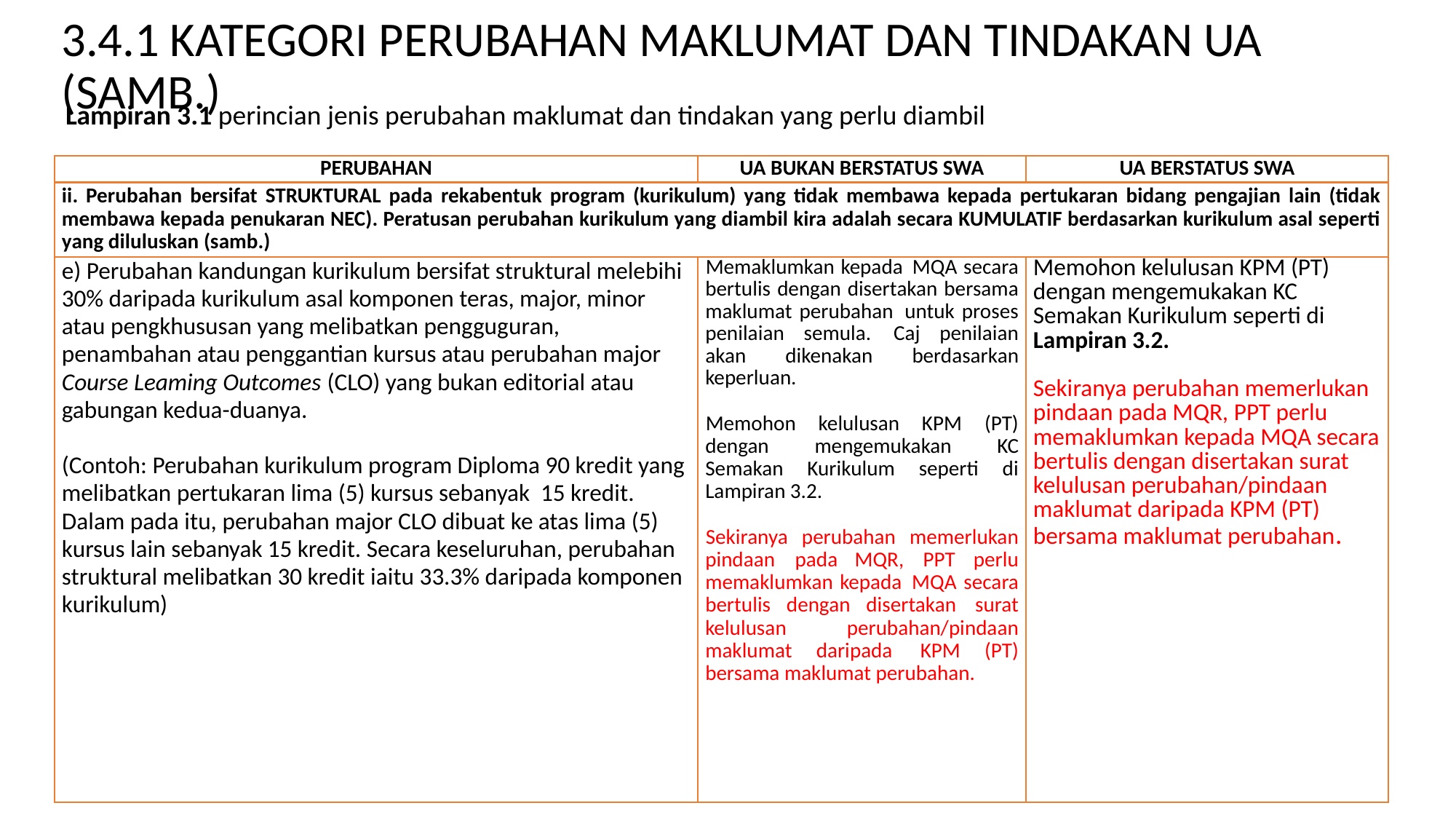

# 3.4.1 Kategori Perubahan Maklumat dan Tindakan UA (samb.)
Lampiran 3.1 perincian jenis perubahan maklumat dan tindakan yang perlu diambil
| PERUBAHAN | UA BUKAN BERSTATUS SWA | UA BERSTATUS SWA |
| --- | --- | --- |
| ii. Perubahan bersifat STRUKTURAL pada rekabentuk program (kurikulum) yang tidak membawa kepada pertukaran bidang pengajian lain (tidak membawa kepada penukaran NEC). Peratusan perubahan kurikulum yang diambil kira adalah secara KUMULATIF berdasarkan kurikulum asal seperti yang diluluskan (samb.) |  |  |
| e) Perubahan kandungan kurikulum bersifat struktural melebihi 30% daripada kurikulum asal komponen teras, major, minor atau pengkhususan yang melibatkan pengguguran, penambahan atau penggantian kursus atau perubahan major Course Leaming Outcomes (CLO) yang bukan editorial atau gabungan kedua-duanya. (Contoh: Perubahan kurikulum program Diploma 90 kredit yang melibatkan pertukaran lima (5) kursus sebanyak 15 kredit. Dalam pada itu, perubahan major CLO dibuat ke atas lima (5) kursus lain sebanyak 15 kredit. Secara keseluruhan, perubahan struktural melibatkan 30 kredit iaitu 33.3% daripada komponen kurikulum) | Memaklumkan kepada MQA secara bertulis dengan disertakan bersama maklumat perubahan untuk proses penilaian semula. Caj penilaian akan dikenakan berdasarkan keperluan.   Memohon kelulusan KPM (PT) dengan mengemukakan KC Semakan Kurikulum seperti di Lampiran 3.2.   Sekiranya perubahan memerlukan pindaan pada MQR, PPT perlu memaklumkan kepada MQA secara bertulis dengan disertakan surat kelulusan perubahan/pindaan maklumat daripada KPM (PT) bersama maklumat perubahan. | Memohon kelulusan KPM (PT) dengan mengemukakan KC Semakan Kurikulum seperti di Lampiran 3.2.   Sekiranya perubahan memerlukan pindaan pada MQR, PPT perlu memaklumkan kepada MQA secara bertulis dengan disertakan surat kelulusan perubahan/pindaan maklumat daripada KPM (PT) bersama maklumat perubahan. |